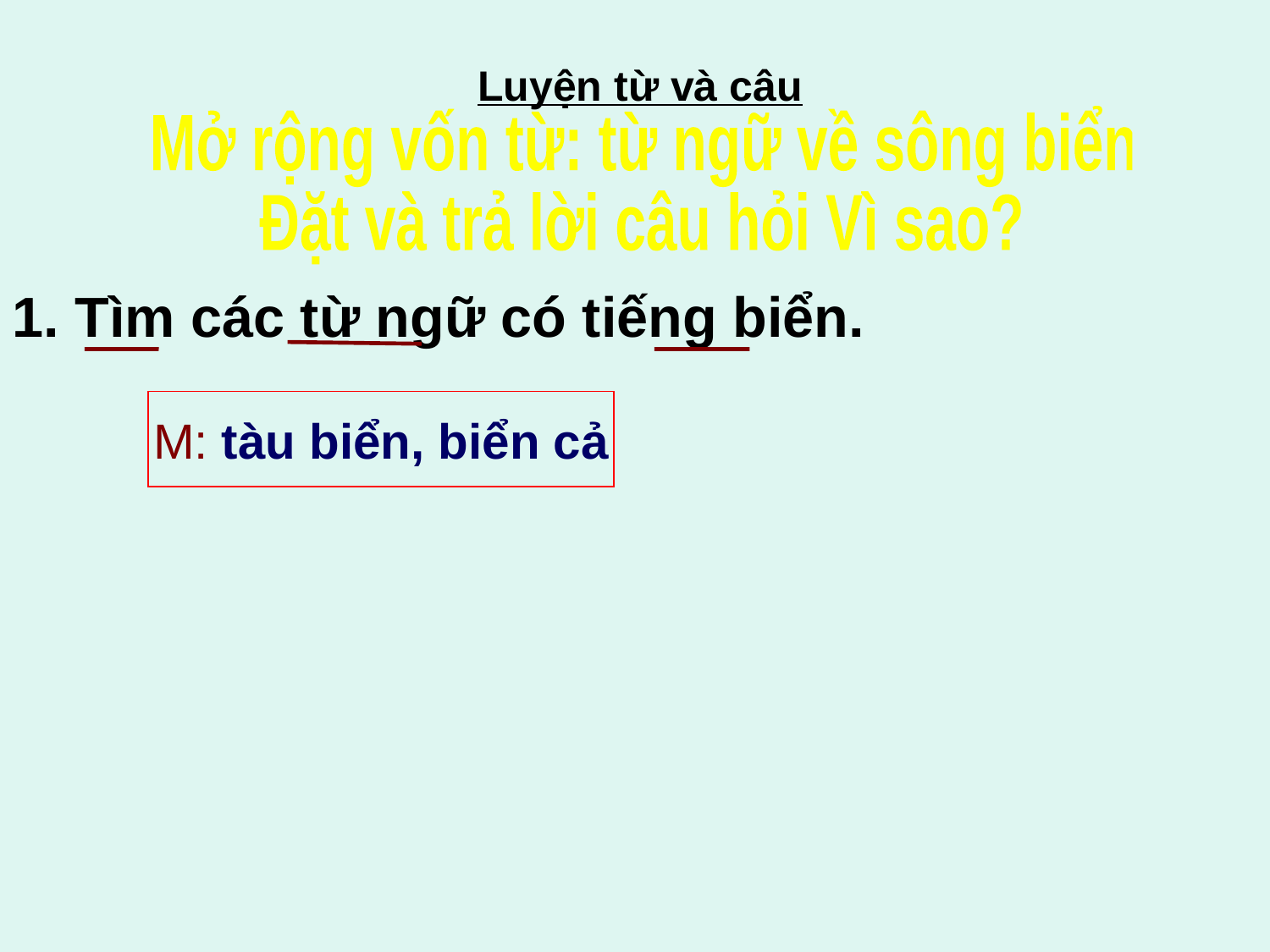

Luyện từ và câu
Mở rộng vốn từ: từ ngữ về sông biển
Đặt và trả lời câu hỏi Vì sao?
1. Tìm các từ ngữ có tiếng biển.

M: tàu biển, biển cả